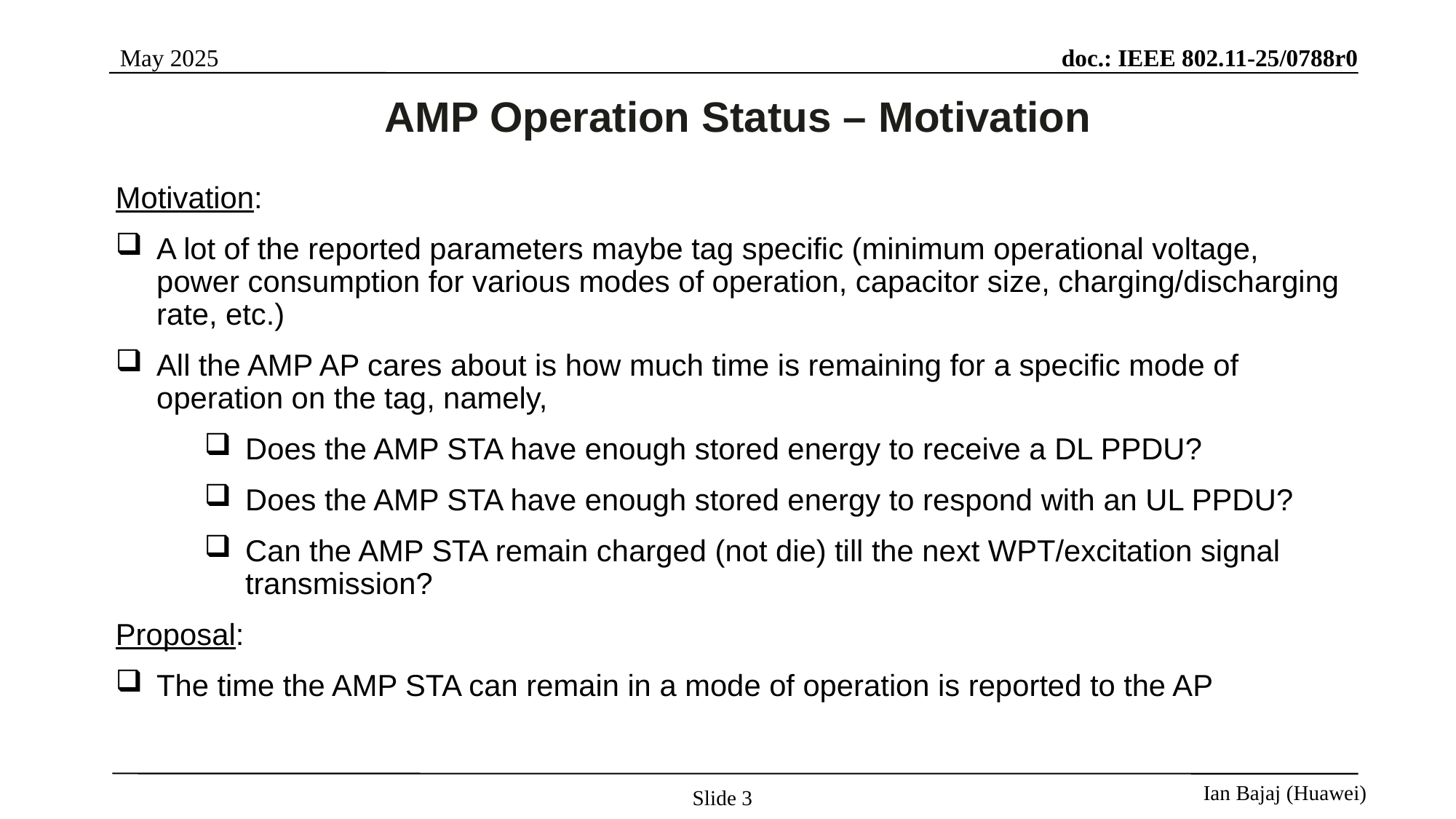

AMP Operation Status – Motivation
Motivation:
A lot of the reported parameters maybe tag specific (minimum operational voltage, power consumption for various modes of operation, capacitor size, charging/discharging rate, etc.)
All the AMP AP cares about is how much time is remaining for a specific mode of operation on the tag, namely,
Does the AMP STA have enough stored energy to receive a DL PPDU?
Does the AMP STA have enough stored energy to respond with an UL PPDU?
Can the AMP STA remain charged (not die) till the next WPT/excitation signal transmission?
Proposal:
The time the AMP STA can remain in a mode of operation is reported to the AP
Slide 3